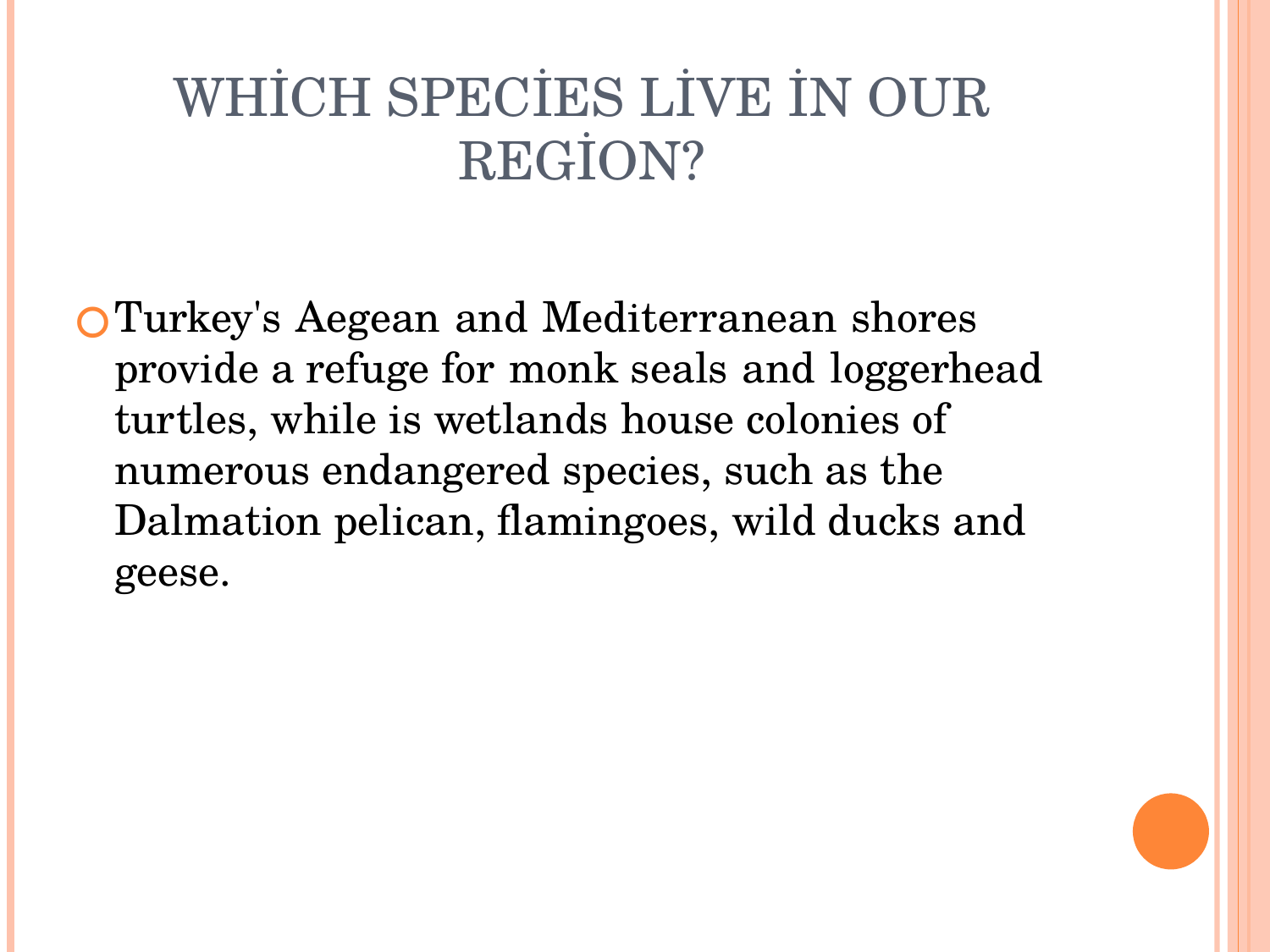

# Which Species Live in Our Region?

Turkey's Aegean and Mediterranean shores provide a refuge for monk seals and loggerhead turtles, while is wetlands house colonies of numerous endangered species, such as the Dalmation pelican, flamingoes, wild ducks and geese.